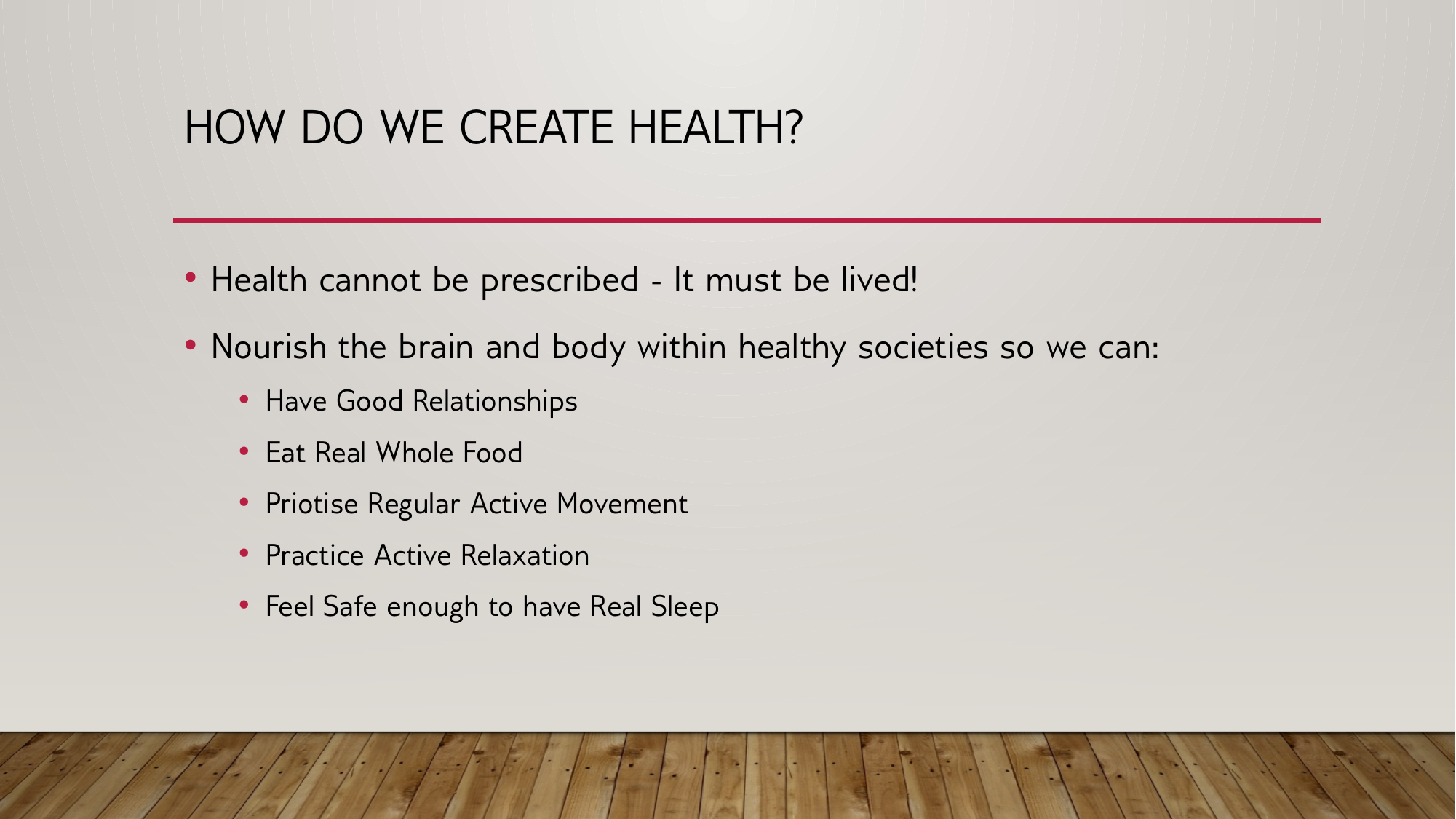

# How do we create Health?
Health cannot be prescribed - It must be lived!
Nourish the brain and body within healthy societies so we can:
Have Good Relationships
Eat Real Whole Food
Priotise Regular Active Movement
Practice Active Relaxation
Feel Safe enough to have Real Sleep